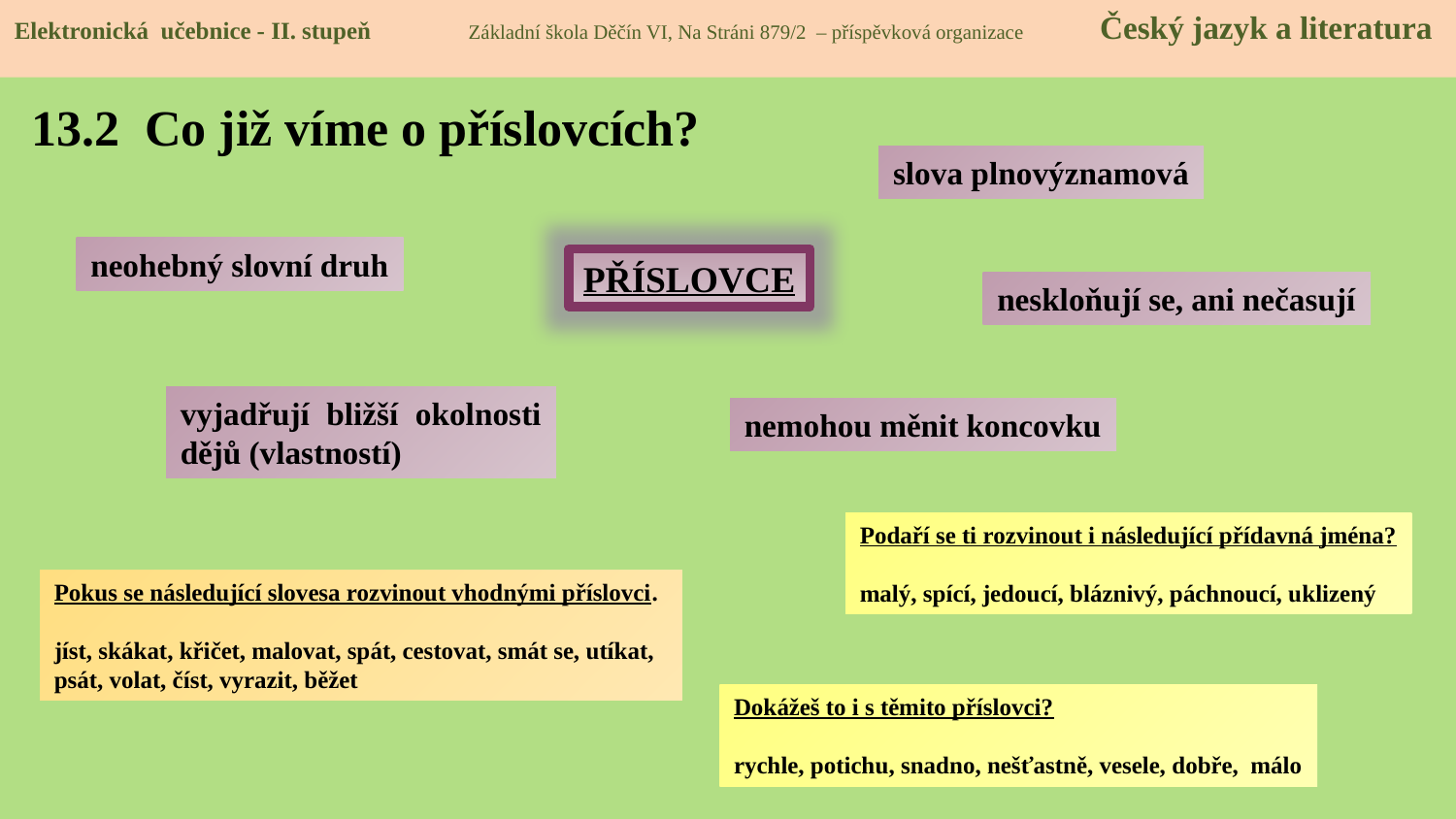

Elektronická  učebnice - II. stupeň                Základní škola Děčín VI, Na Stráni 879/2  – příspěvková organizace               Český jazyk a literatura

# 13.2  Co již víme o příslovcích?
slova plnovýznamová
neohebný slovní druh
příslovce
neskloňují se, ani nečasují
vyjadřují bližší okolnosti dějů (vlastností)
nemohou měnit koncovku
Podaří se ti rozvinout i následující přídavná jména?

malý, spící, jedoucí, bláznivý, páchnoucí, uklizený
Pokus se následující slovesa rozvinout vhodnými příslovci.

jíst, skákat, křičet, malovat, spát, cestovat, smát se, utíkat, psát, volat, číst, vyrazit, běžet
Dokážeš to i s těmito příslovci?

rychle, potichu, snadno, nešťastně, vesele, dobře,  málo